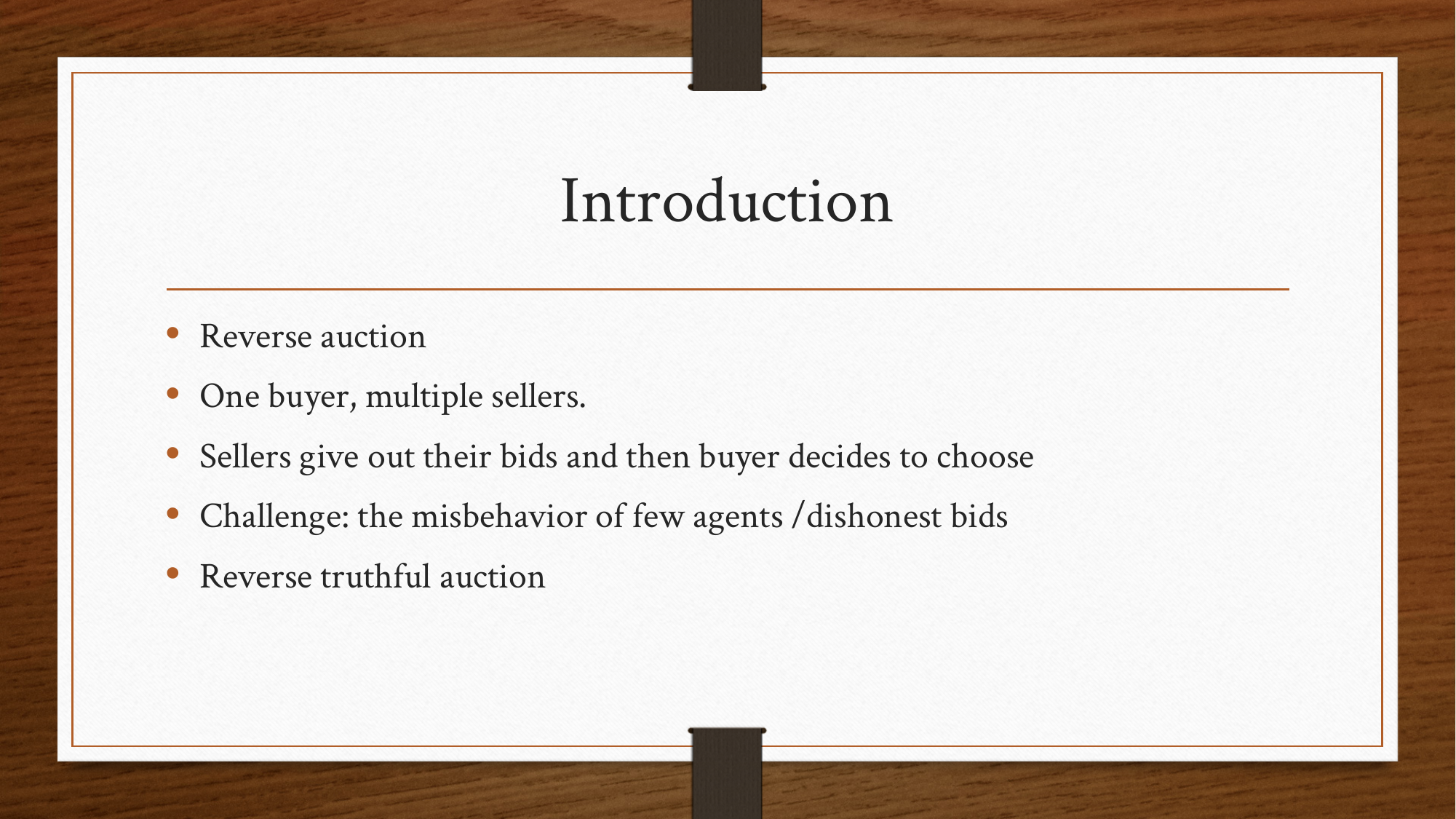

# Introduction
Reverse auction
One buyer, multiple sellers.
Sellers give out their bids and then buyer decides to choose
Challenge: the misbehavior of few agents /dishonest bids
Reverse truthful auction